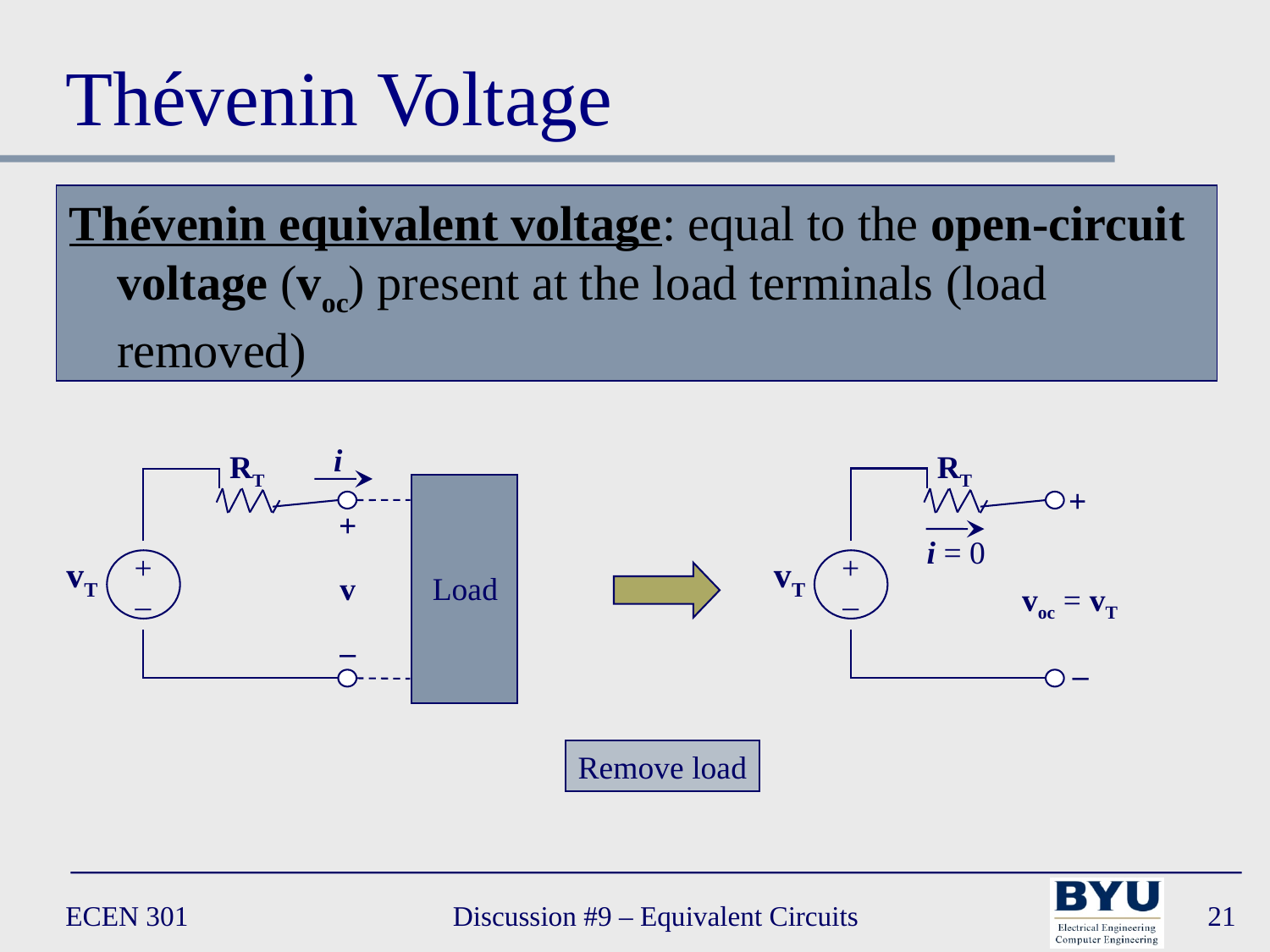

# Thévenin Voltage
Thévenin equivalent voltage: equal to the open-circuit voltage (voc) present at the load terminals (load removed)
i
RT
RT

+

Load

+

v

–
i = 0

+
–
vT

+
–
vT

voc = vT
–

Remove load
ECEN 301
Discussion #9 – Equivalent Circuits
21